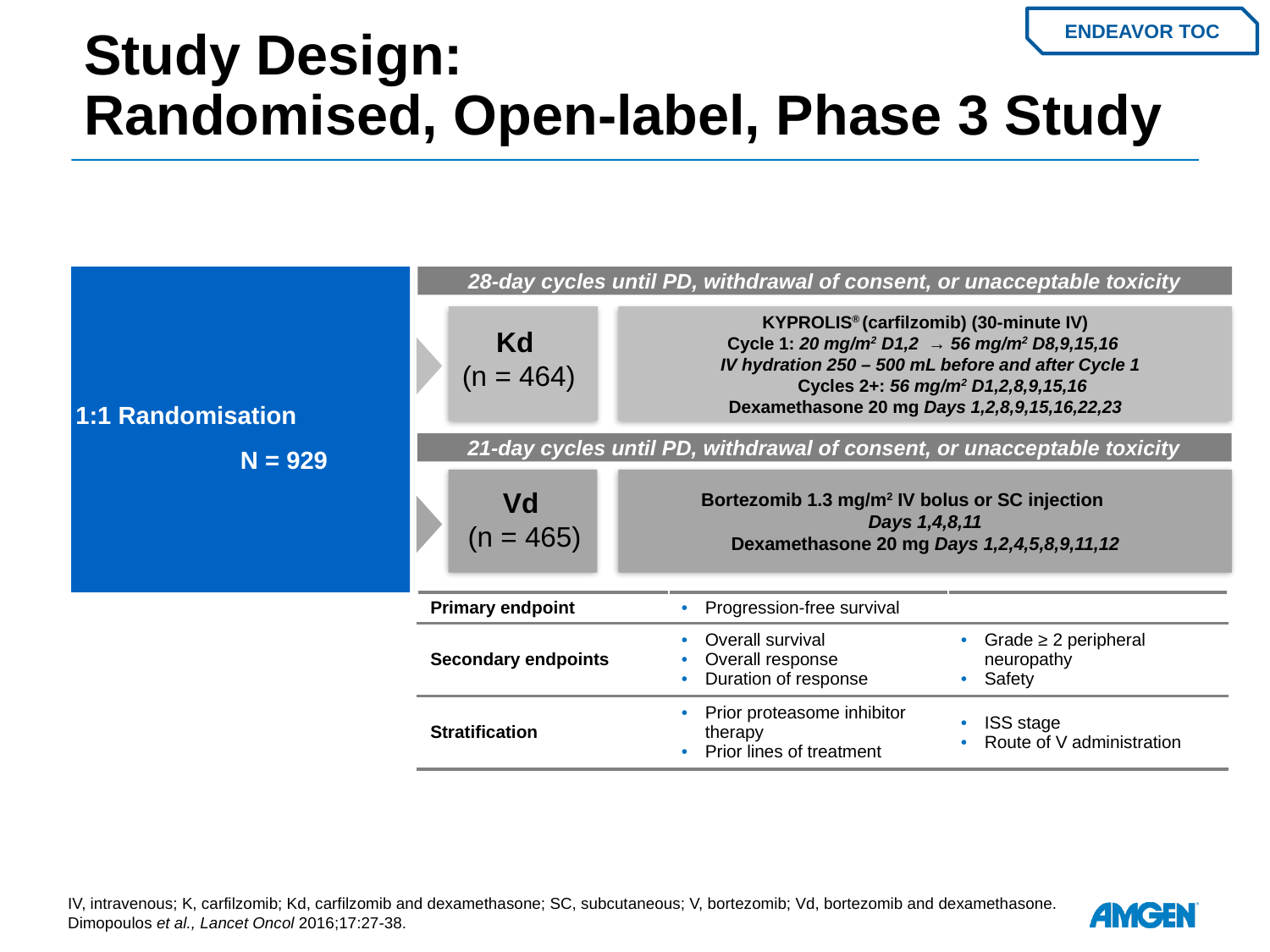

# Study Design: Randomised, Open-label, Phase 3 Study
ENDEAVOR TOC
1:1 Randomisation                             N = 929
28-day cycles until PD, withdrawal of consent, or unacceptable toxicity

KYPROLIS® (carfilzomib) (30-minute IV)
Cycle 1: 20 mg/m2 D1,2  → 56 mg/m2 D8,9,15,16
  IV hydration 250 – 500 mL before and after Cycle 1
       Cycles 2+: 56 mg/m2 D1,2,8,9,15,16
Dexamethasone 20 mg Days 1,2,8,9,15,16,22,23
Kd
(n = 464)

21-day cycles until PD, withdrawal of consent, or unacceptable toxicity

Bortezomib 1.3 mg/m2 IV bolus or SC injection
Days 1,4,8,11
Dexamethasone 20 mg Days 1,2,4,5,8,9,11,12
Vd
(n = 465)

| Primary endpoint | Progression-free survival |  |
| --- | --- | --- |
| Secondary endpoints | Overall survival Overall response Duration of response | Grade ≥ 2 peripheral neuropathy Safety |
| Stratification | Prior proteasome inhibitor therapy Prior lines of treatment | ISS stage Route of V administration |
IV, intravenous; K, carfilzomib; Kd, carfilzomib and dexamethasone; SC, subcutaneous; V, bortezomib; Vd, bortezomib and dexamethasone.
Dimopoulos et al., Lancet Oncol 2016;17:27-38.